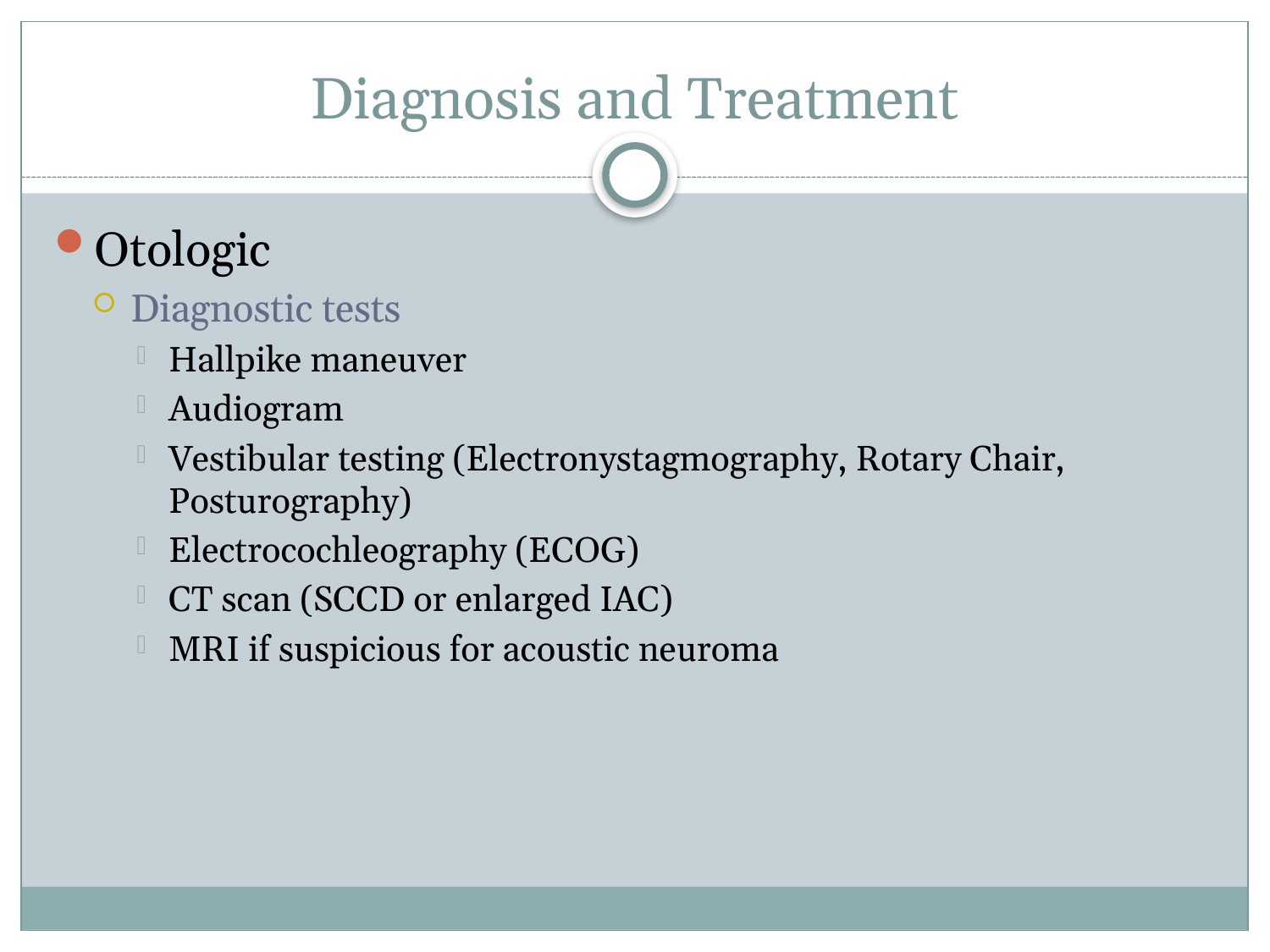

# Diagnosis and Treatment
Otologic
Diagnostic tests
Hallpike maneuver
Audiogram
Vestibular testing (Electronystagmography, Rotary Chair, Posturography)
Electrocochleography (ECOG)
CT scan (SCCD or enlarged IAC)
MRI if suspicious for acoustic neuroma